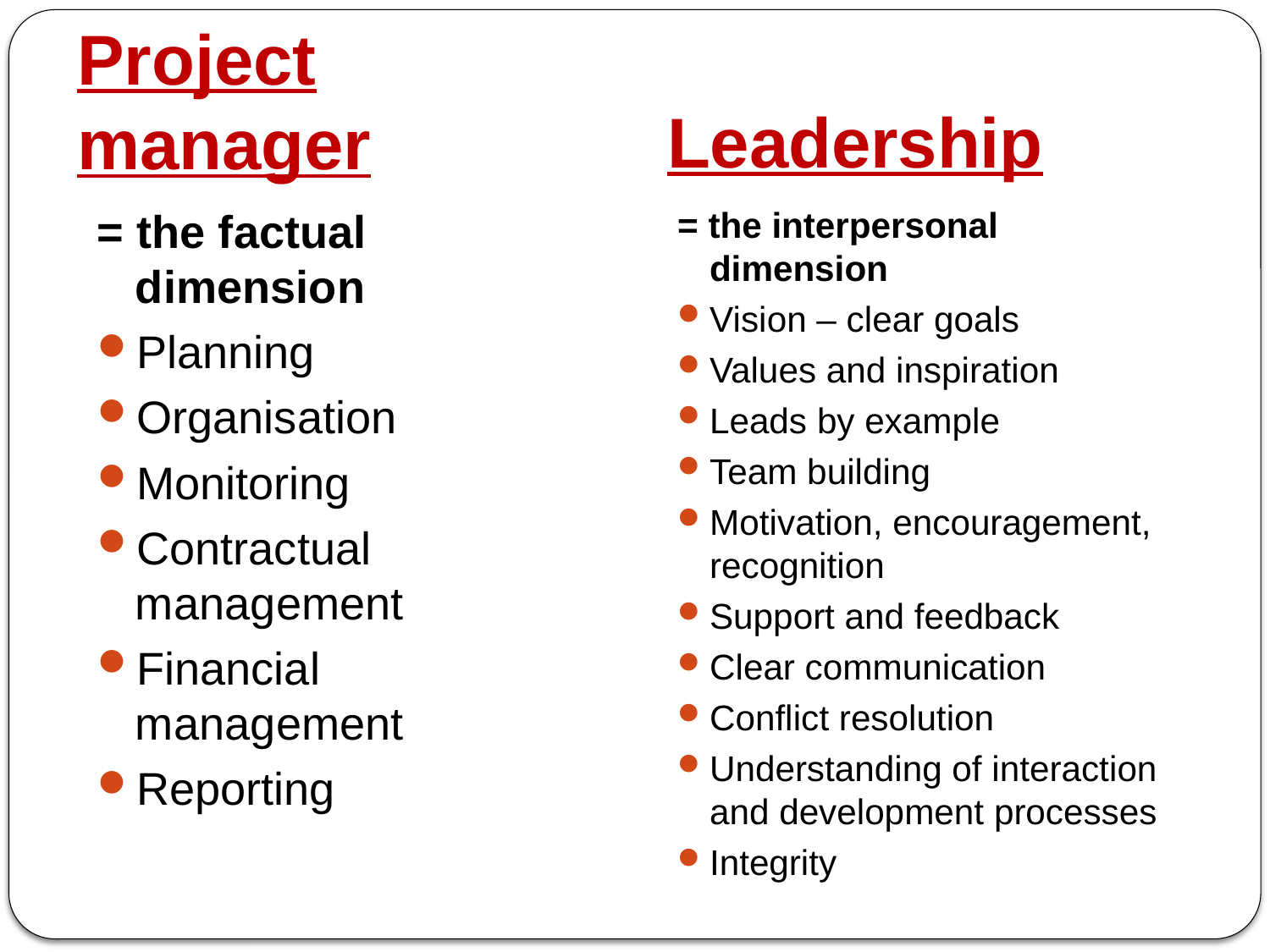

Leadership
# Project manager
= the factual dimension
Planning
Organisation
Monitoring
Contractual management
Financial management
Reporting
= the interpersonal dimension
Vision – clear goals
Values and inspiration
Leads by example
Team building
Motivation, encouragement, recognition
Support and feedback
Clear communication
Conflict resolution
Understanding of interaction and development processes
Integrity